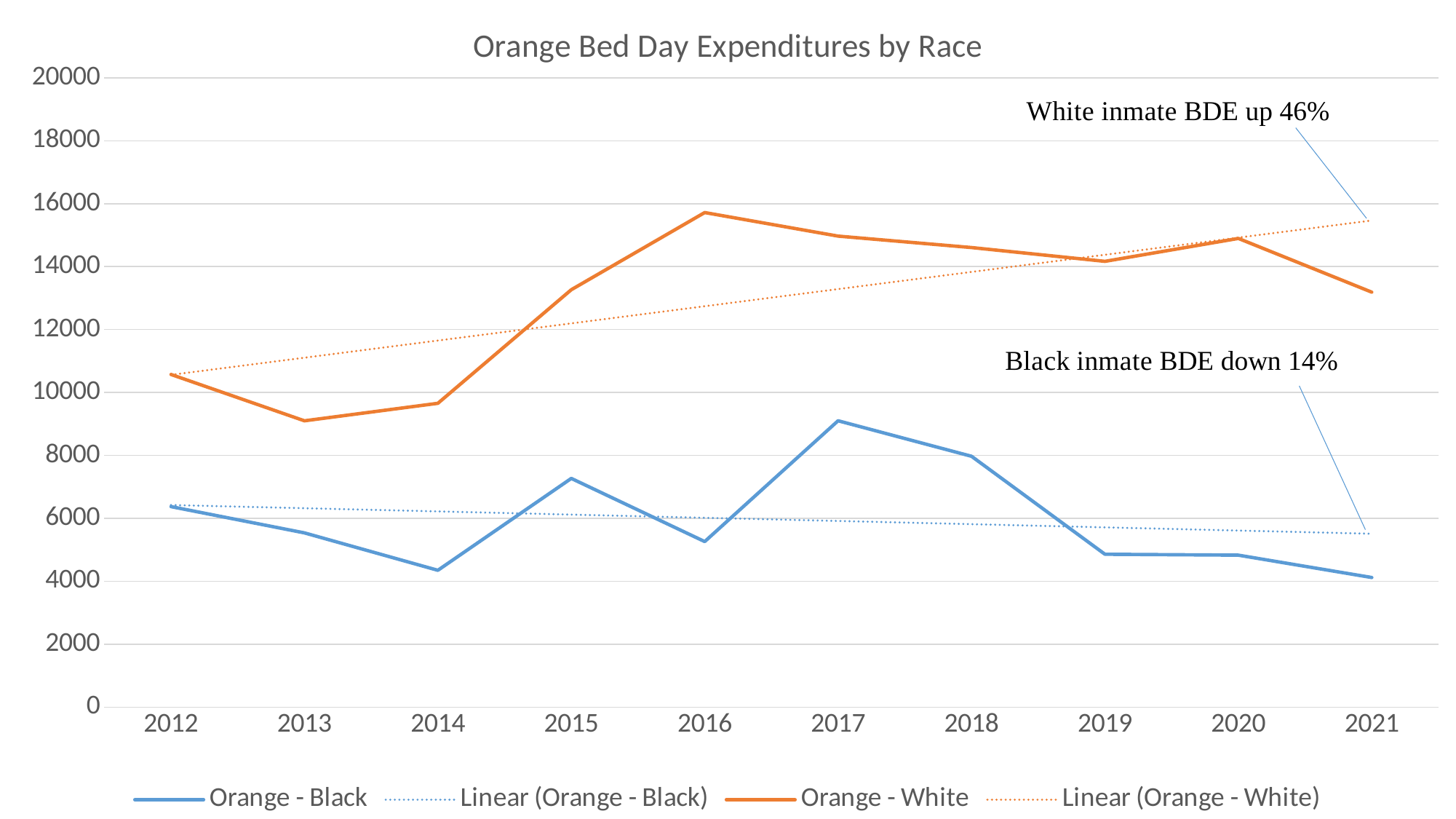

### Chart: Orange Bed Day Expenditures by Race

| Category | Orange - Black | Orange - White |
|---|---|---|
| 2012 | 6372.0 | 10572.0 |
| 2013 | 5536.0 | 9098.0 |
| 2014 | 4348.0 | 9656.0 |
| 2015 | 7268.0 | 13265.0 |
| 2016 | 5261.0 | 15718.0 |
| 2017 | 9100.0 | 14969.0 |
| 2018 | 7971.0 | 14605.0 |
| 2019 | 4858.0 | 14167.0 |
| 2020 | 4829.0 | 14895.0 |
| 2021 | 4118.0 | 13187.0 |